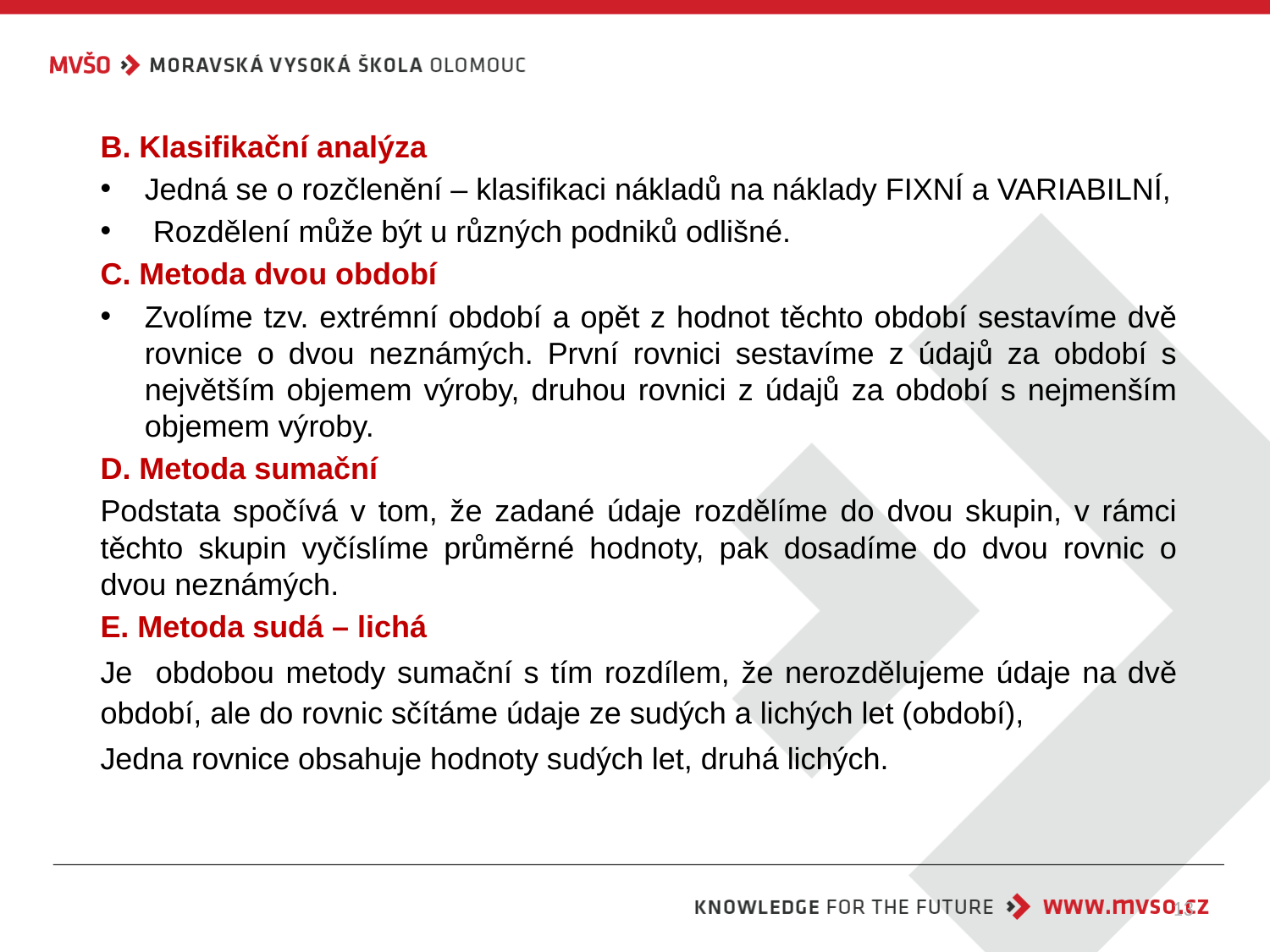

B. Klasifikační analýza
Jedná se o rozčlenění – klasifikaci nákladů na náklady FIXNÍ a VARIABILNÍ,
 Rozdělení může být u různých podniků odlišné.
C. Metoda dvou období
Zvolíme tzv. extrémní období a opět z hodnot těchto období sestavíme dvě rovnice o dvou neznámých. První rovnici sestavíme z údajů za období s největším objemem výroby, druhou rovnici z údajů za období s nejmenším objemem výroby.
D. Metoda sumační
Podstata spočívá v tom, že zadané údaje rozdělíme do dvou skupin, v rámci těchto skupin vyčíslíme průměrné hodnoty, pak dosadíme do dvou rovnic o dvou neznámých.
E. Metoda sudá – lichá
Je  obdobou metody sumační s tím rozdílem, že nerozdělujeme údaje na dvě období, ale do rovnic sčítáme údaje ze sudých a lichých let (období),
Jedna rovnice obsahuje hodnoty sudých let, druhá lichých.

13